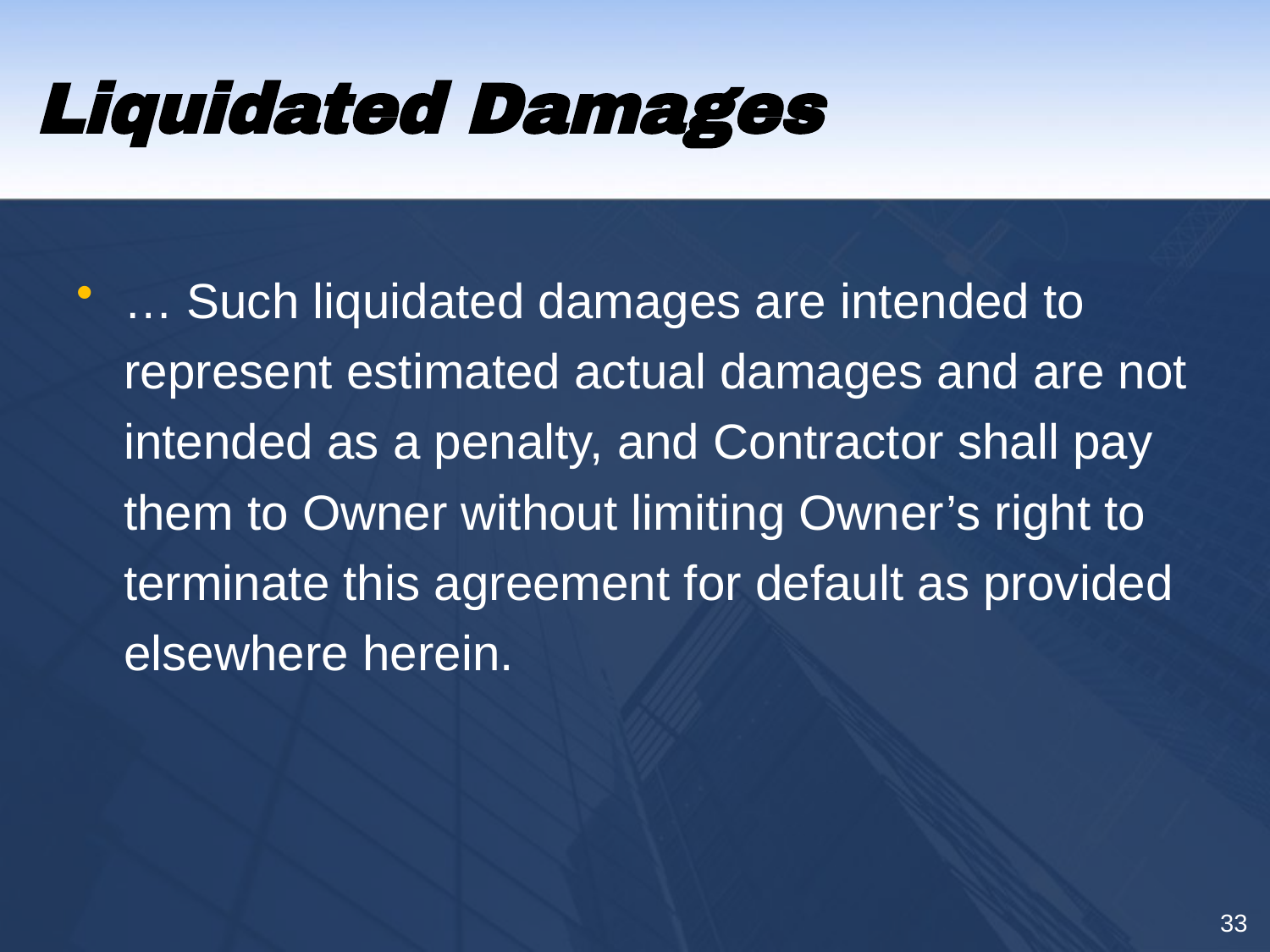

# Liquidated Damages
… Such liquidated damages are intended to represent estimated actual damages and are not intended as a penalty, and Contractor shall pay them to Owner without limiting Owner’s right to terminate this agreement for default as provided elsewhere herein.
33